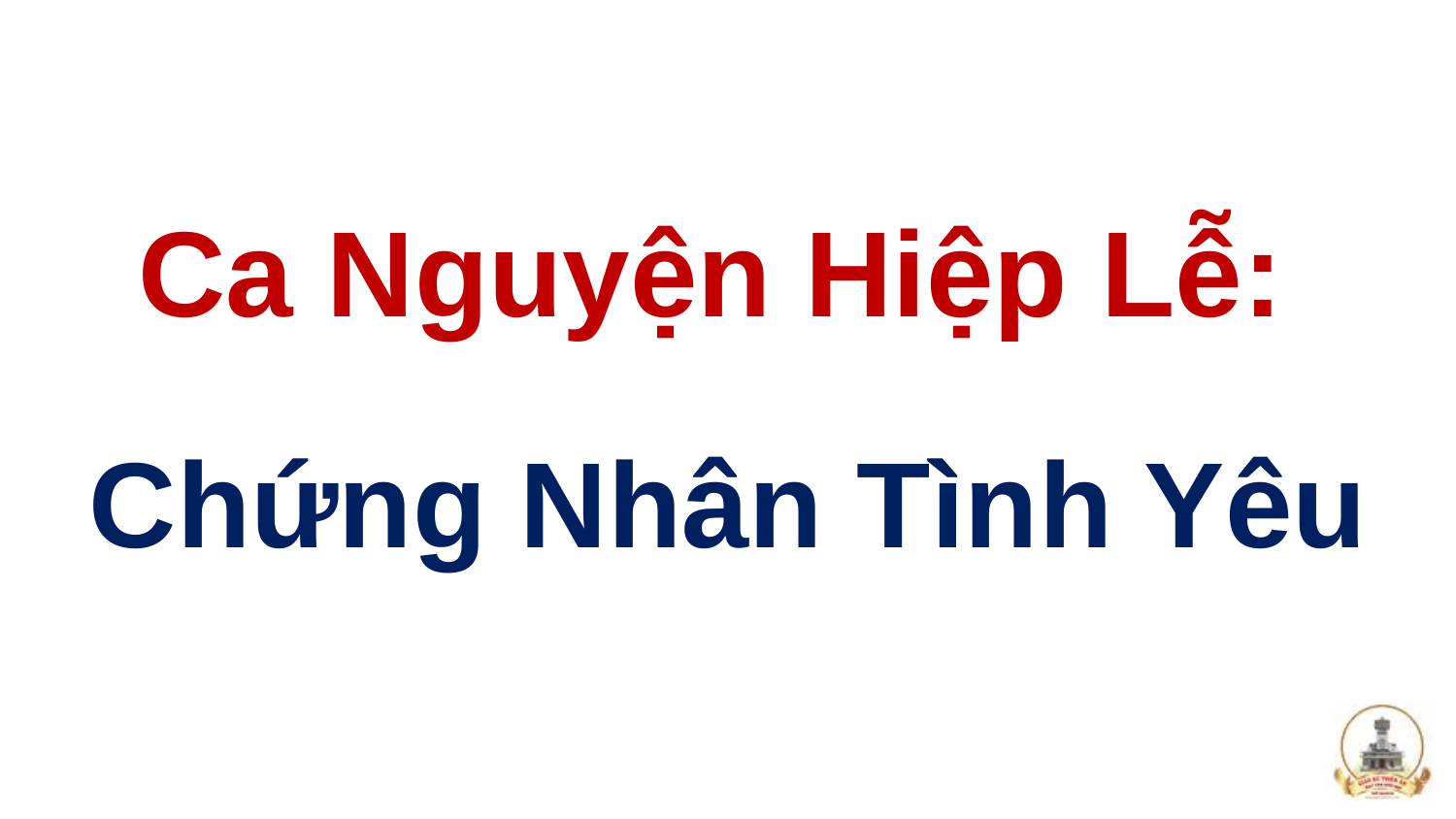

Ca Nguyện Hiệp Lễ:
Chứng Nhân Tình Yêu